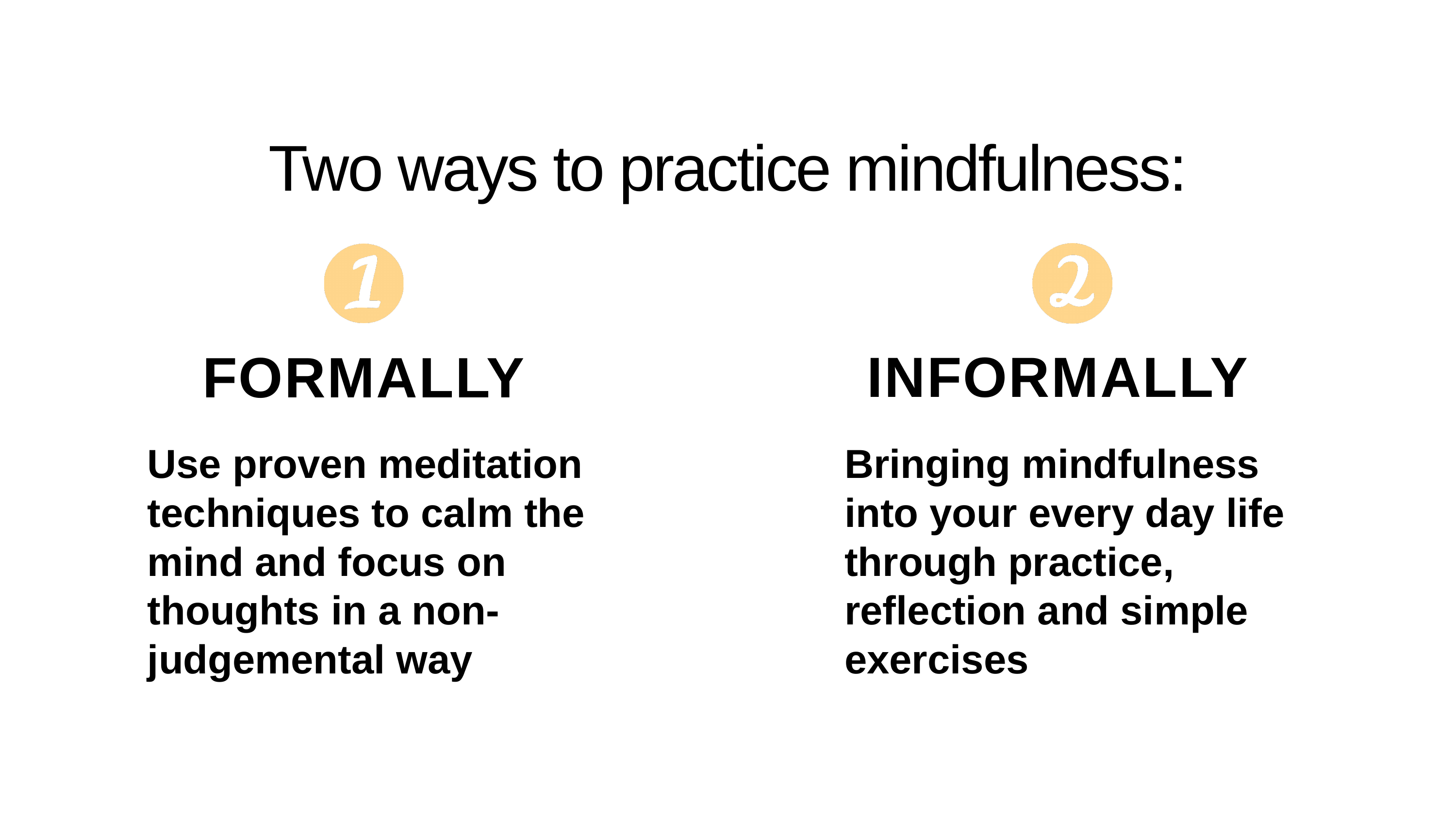

Two ways to practice mindfulness:

FORMALLY
INFORMALLY
Use proven meditation techniques to calm the mind and focus on thoughts in a non-judgemental way
Bringing mindfulness into your every day life through practice, reflection and simple exercises